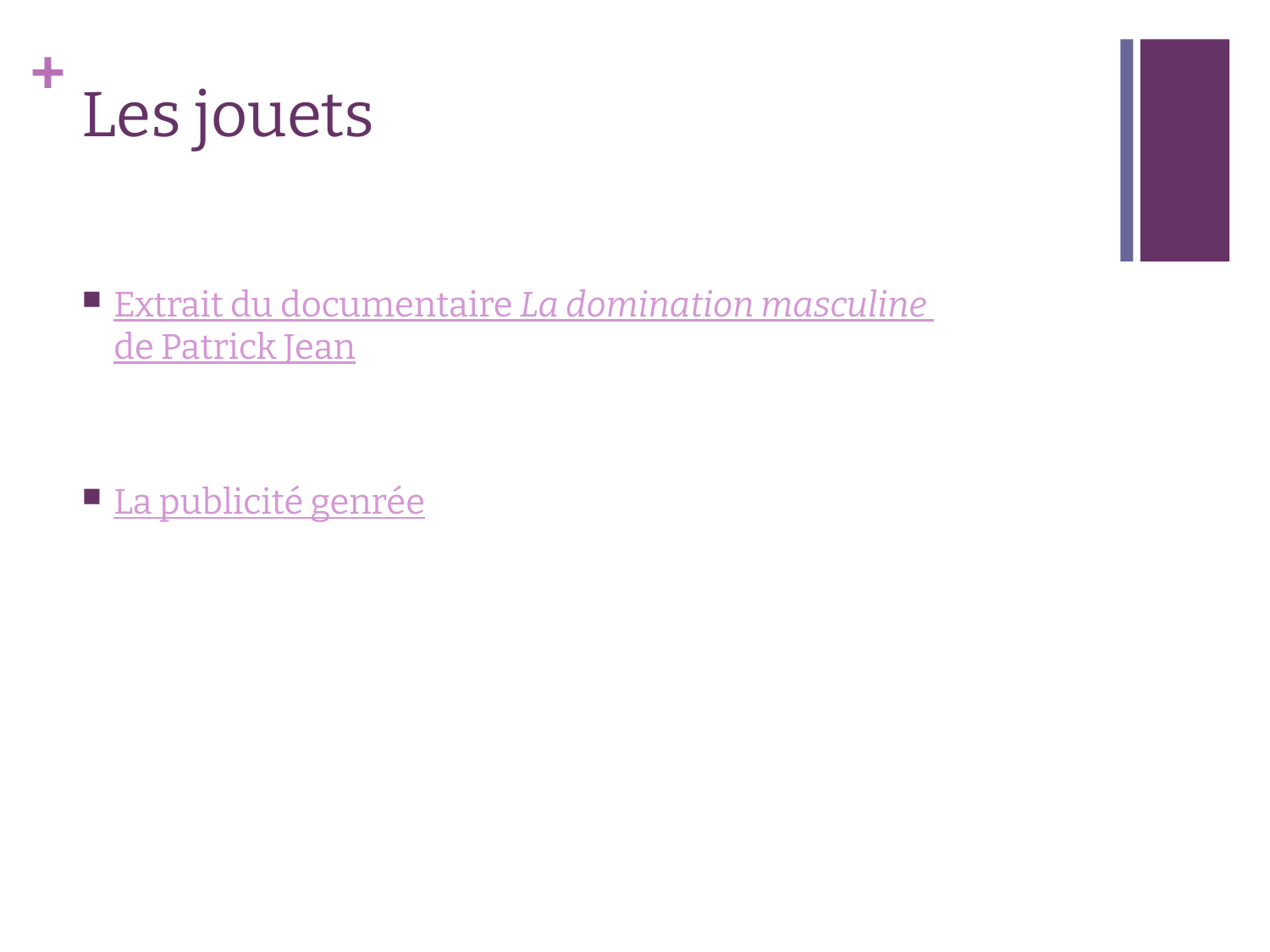

# Les jouets
Extrait du documentaire La domination masculine de Patrick Jean

La publicité genrée